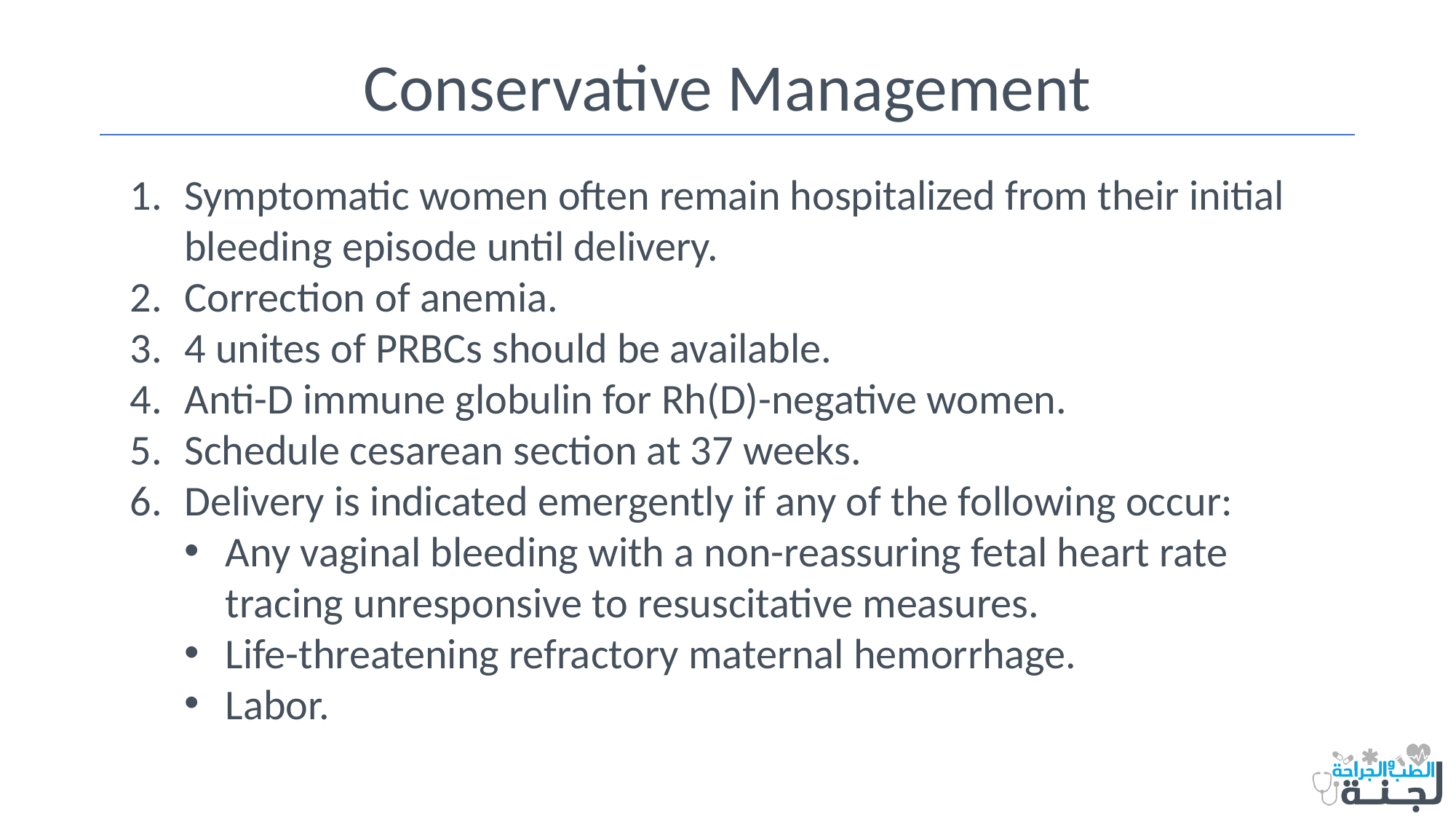

# Conservative Management
Symptomatic women often remain hospitalized from their initial bleeding episode until delivery.
Correction of anemia.
4 unites of PRBCs should be available.
Anti-D immune globulin for Rh(D)-negative women.
Schedule cesarean section at 37 weeks.
Delivery is indicated emergently if any of the following occur:
Any vaginal bleeding with a non-reassuring fetal heart rate tracing unresponsive to resuscitative measures.
Life-threatening refractory maternal hemorrhage.
Labor.